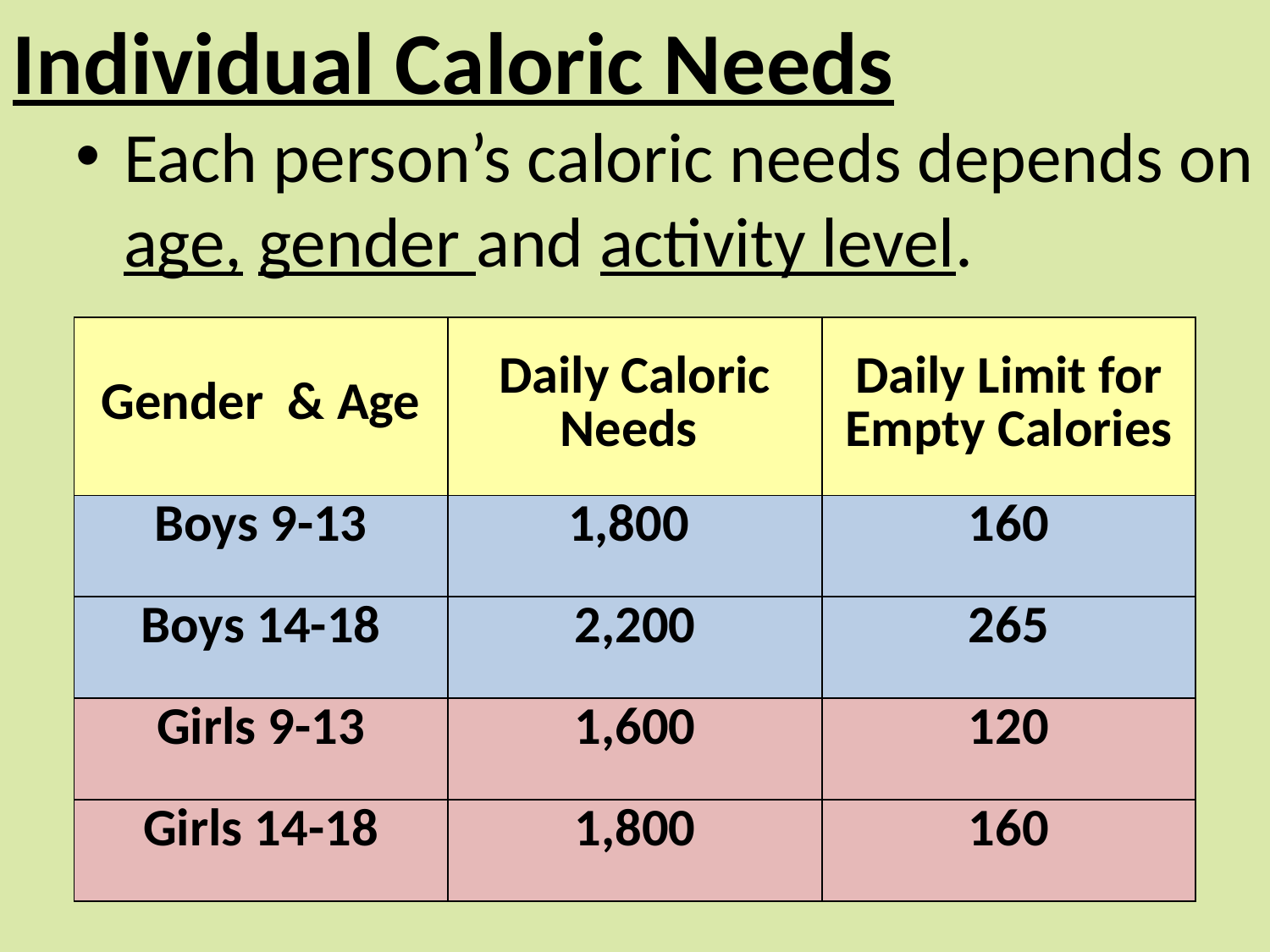

Individual Caloric Needs
Each person’s caloric needs depends on age, gender and activity level.
| Gender & Age | Daily Caloric Needs | Daily Limit for Empty Calories |
| --- | --- | --- |
| Boys 9-13 | 1,800 | 160 |
| Boys 14-18 | 2,200 | 265 |
| Girls 9-13 | 1,600 | 120 |
| Girls 14-18 | 1,800 | 160 |